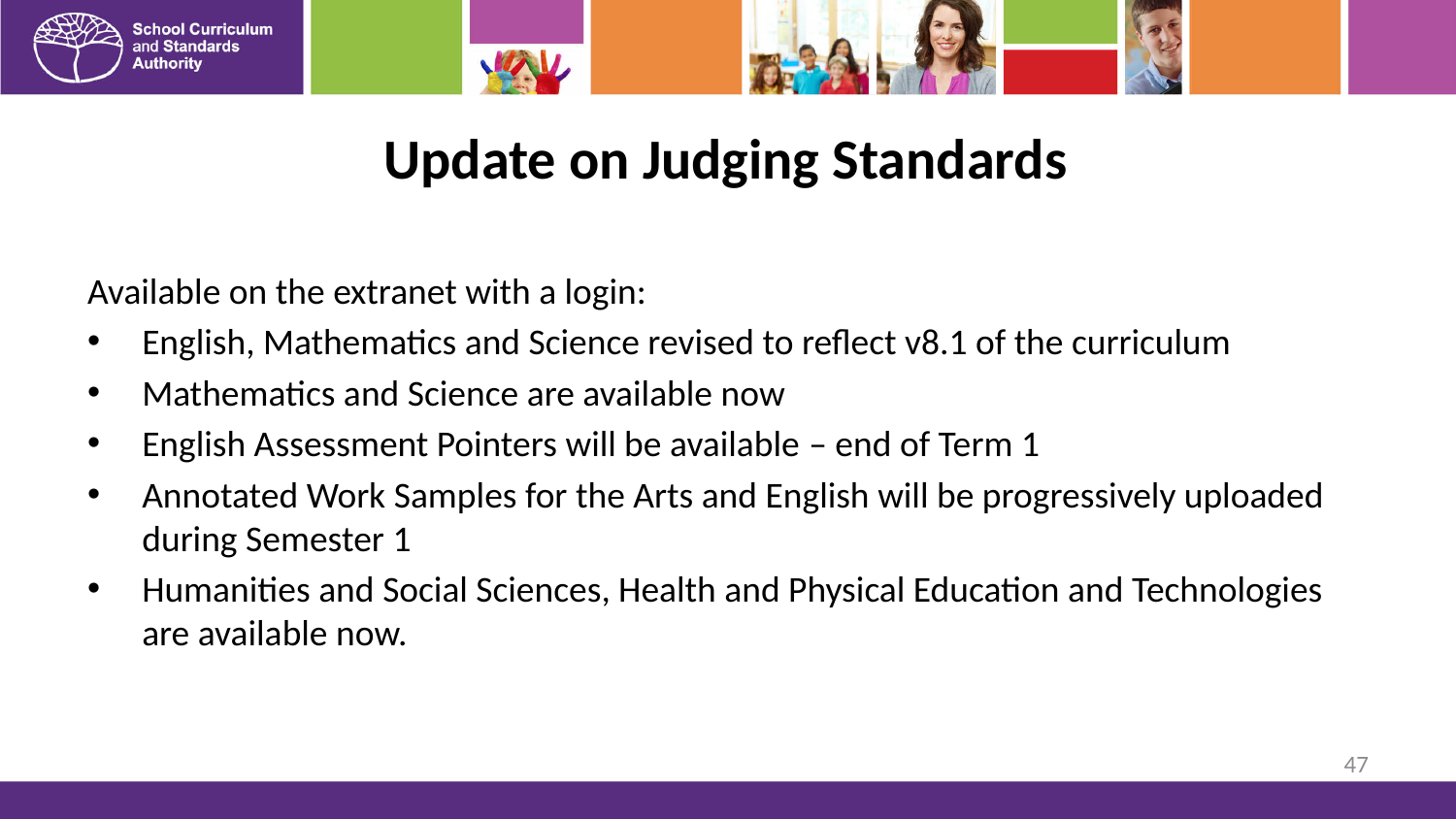

# Update on Judging Standards
Available on the extranet with a login:
English, Mathematics and Science revised to reflect v8.1 of the curriculum
Mathematics and Science are available now
English Assessment Pointers will be available – end of Term 1
Annotated Work Samples for the Arts and English will be progressively uploaded during Semester 1
Humanities and Social Sciences, Health and Physical Education and Technologies are available now.
47